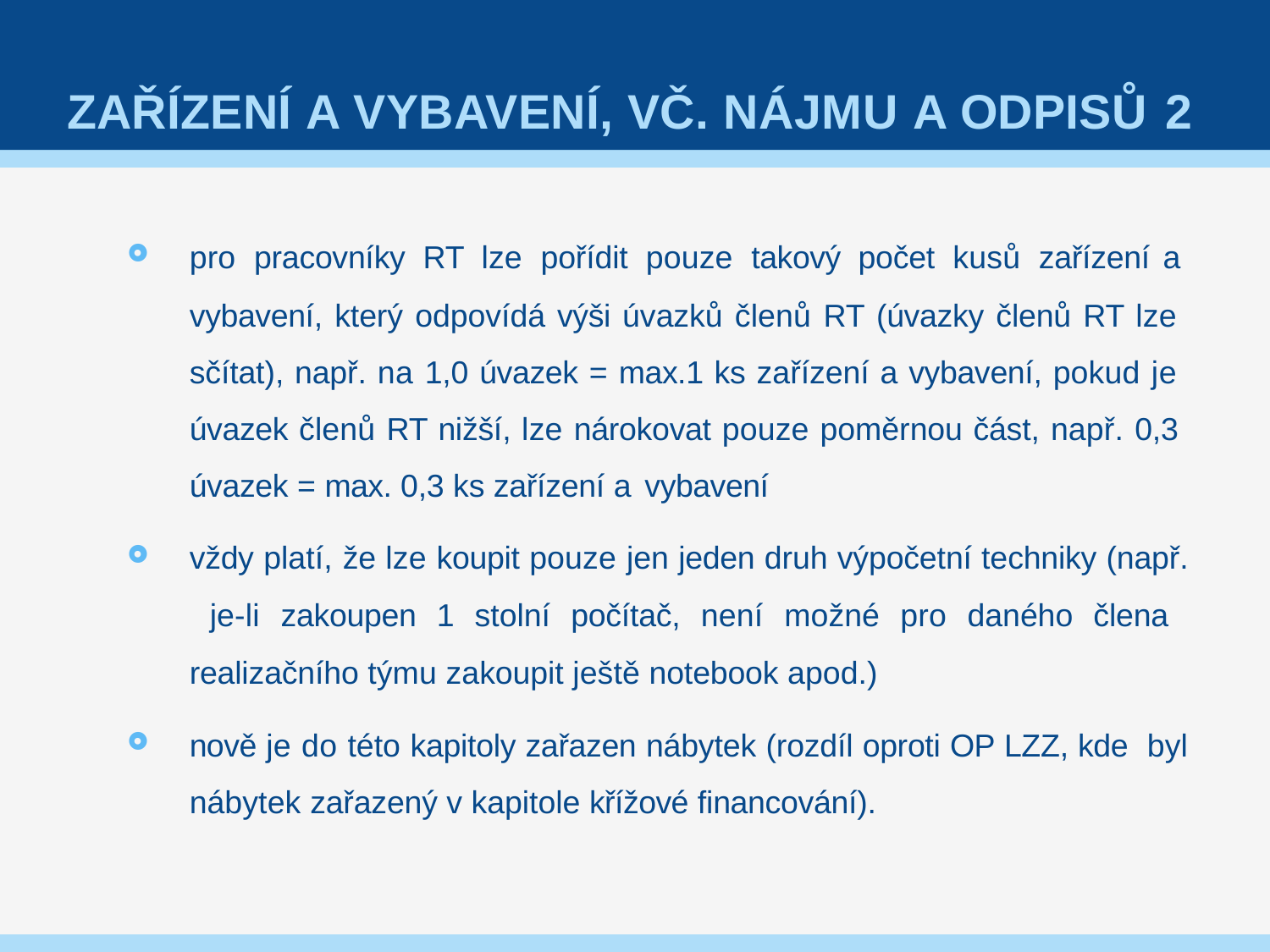

# ZAŘÍZENÍ A VYBAVENÍ, VČ. NÁJMU A ODPISŮ 2

pro  pracovníky  RT  lze  pořídit  pouze  takový  počet  kusů  zařízení a
vybavení, který odpovídá výši úvazků členů RT (úvazky členů RT lze  sčítat), např. na 1,0 úvazek = max.1 ks zařízení a vybavení, pokud je  úvazek členů RT nižší, lze nárokovat pouze poměrnou část, např. 0,3  úvazek = max. 0,3 ks zařízení a vybavení
vždy platí, že lze koupit pouze jen jeden druh výpočetní techniky (např.  je-li zakoupen 1 stolní počítač, není možné pro daného člena  realizačního týmu zakoupit ještě notebook apod.)
nově je do této kapitoly zařazen nábytek (rozdíl oproti OP LZZ, kde  byl nábytek zařazený v kapitole křížové financování).
37